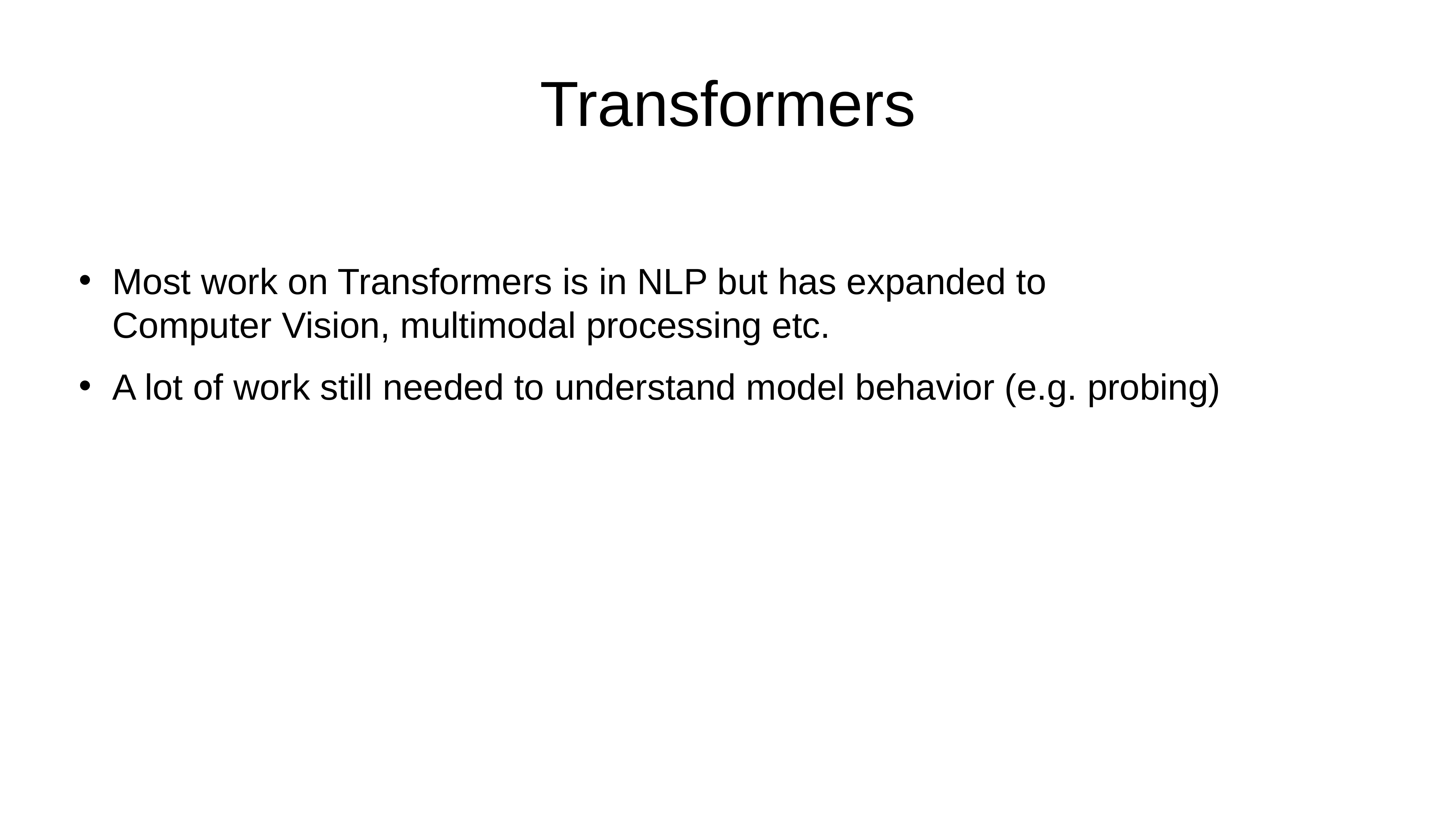

# Transformers
Most work on Transformers is in NLP but has expanded to
Computer Vision, multimodal processing etc.
A lot of work still needed to understand model behavior (e.g. probing)